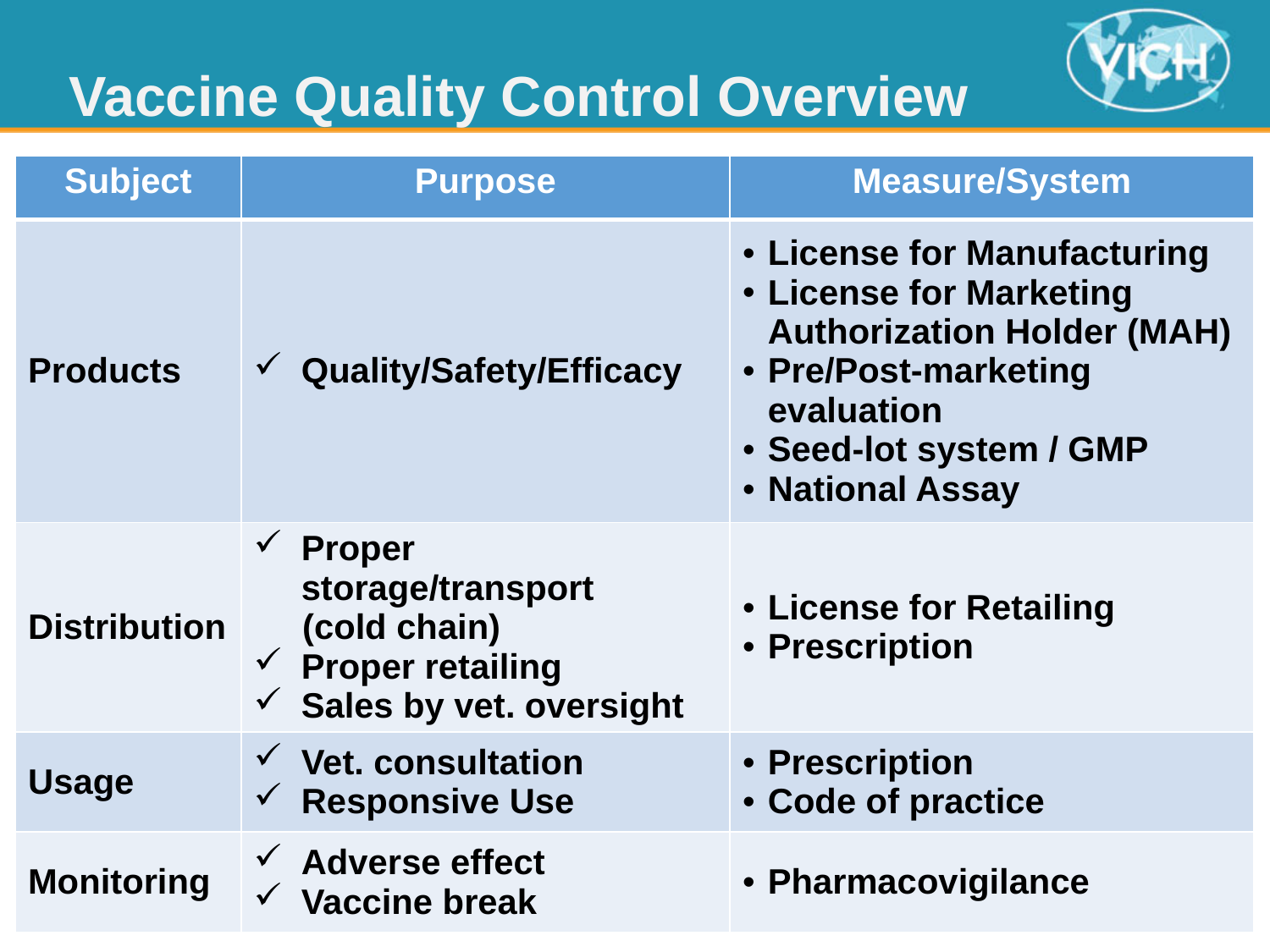

# Vaccine Quality Control Overview
| Subject | Purpose | Measure/System |
| --- | --- | --- |
| Products | Quality/Safety/Efficacy | License for Manufacturing License for Marketing Authorization Holder (MAH) Pre/Post-marketing evaluation Seed-lot system / GMP National Assay |
| Distribution | Proper storage/transport (cold chain) Proper retailing Sales by vet. oversight | License for Retailing Prescription |
| Usage | Vet. consultation Responsive Use | Prescription Code of practice |
| Monitoring | Adverse effect Vaccine break | Pharmacovigilance |